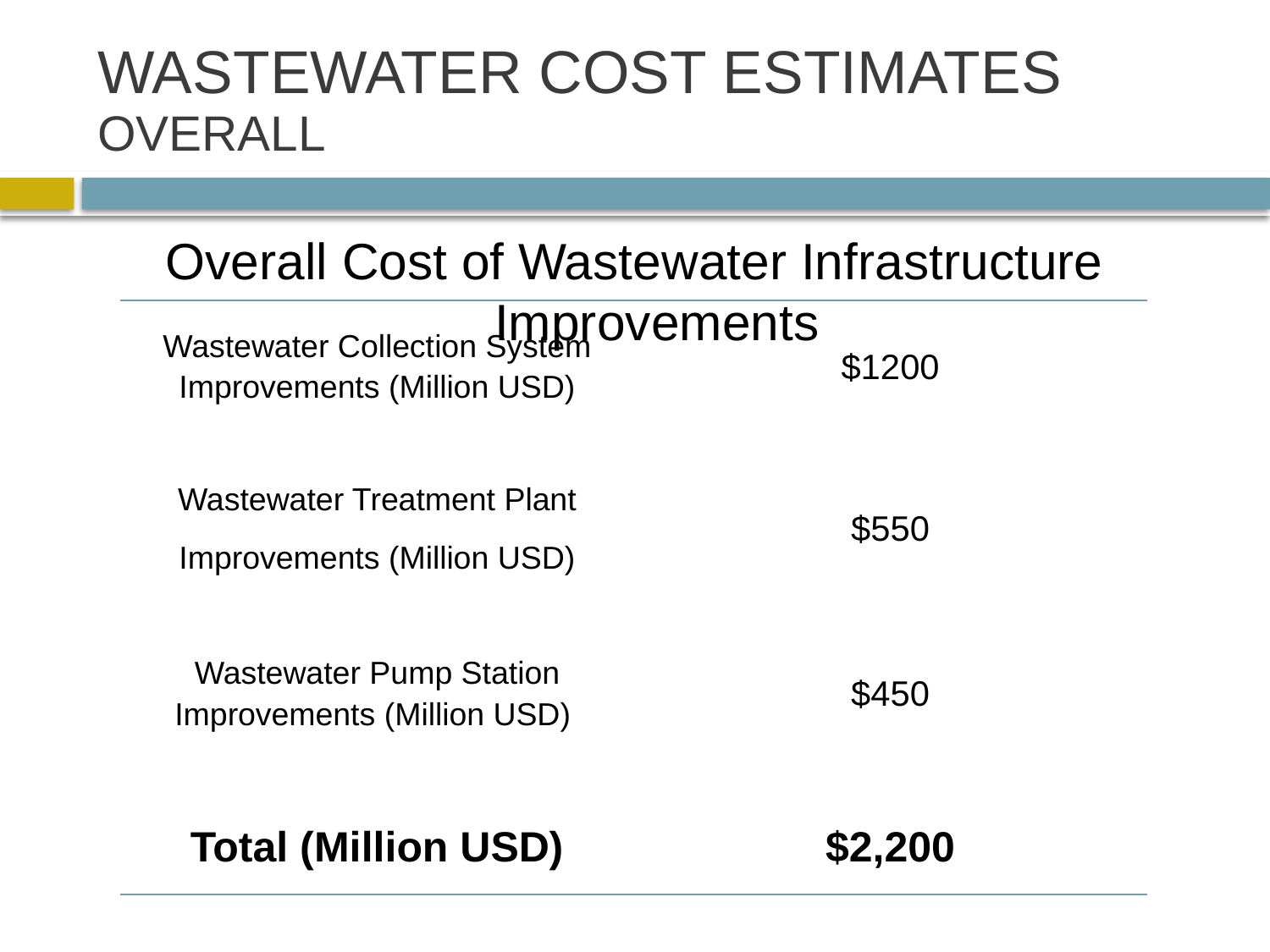

# WASTEWATER COST ESTIMATES OVERALL
Overall Cost of Wastewater Infrastructure Improvements

| Wastewater Collection System Improvements (Million USD) | $1200 |
| --- | --- |
|  |  |
| Wastewater Treatment Plant Improvements (Million USD) | $550 |
|  |  |
| Wastewater Pump Station Improvements (Million USD) | $450 |
|  |  |
| Total (Million USD) | $2,200 |